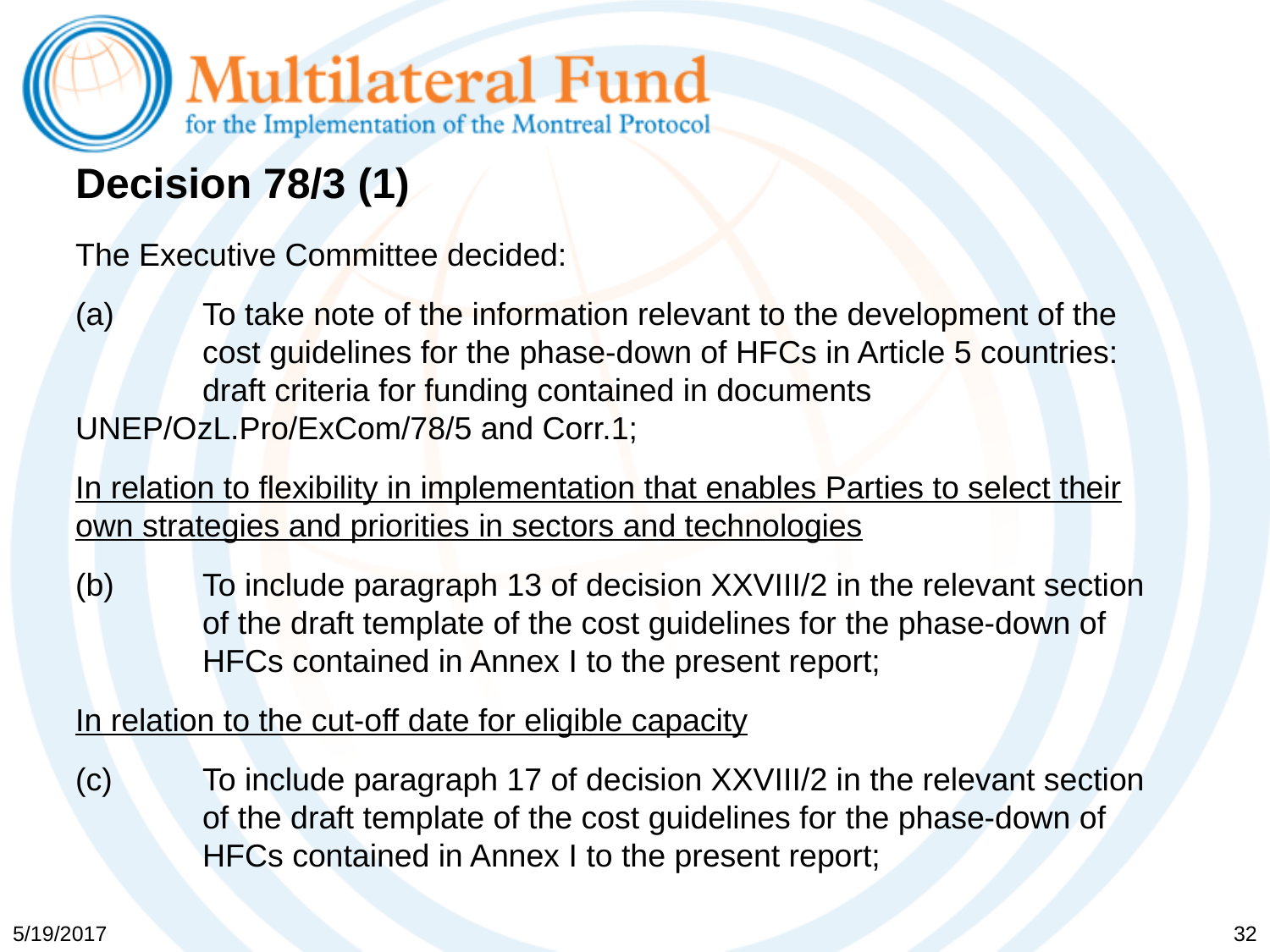

# Decision 78/3 (1)
The Executive Committee decided:
(a)	To take note of the information relevant to the development of the 	cost guidelines for the phase-down of HFCs in Article 5 countries: 	draft criteria for funding contained in documents 	UNEP/OzL.Pro/ExCom/78/5 and Corr.1;
In relation to flexibility in implementation that enables Parties to select their own strategies and priorities in sectors and technologies
(b)	To include paragraph 13 of decision XXVIII/2 in the relevant section 	of the draft template of the cost guidelines for the phase-down of 	HFCs contained in Annex I to the present report;
In relation to the cut-off date for eligible capacity
(c)	To include paragraph 17 of decision XXVIII/2 in the relevant section 	of the draft template of the cost guidelines for the phase-down of 	HFCs contained in Annex I to the present report;

5/19/2017
32